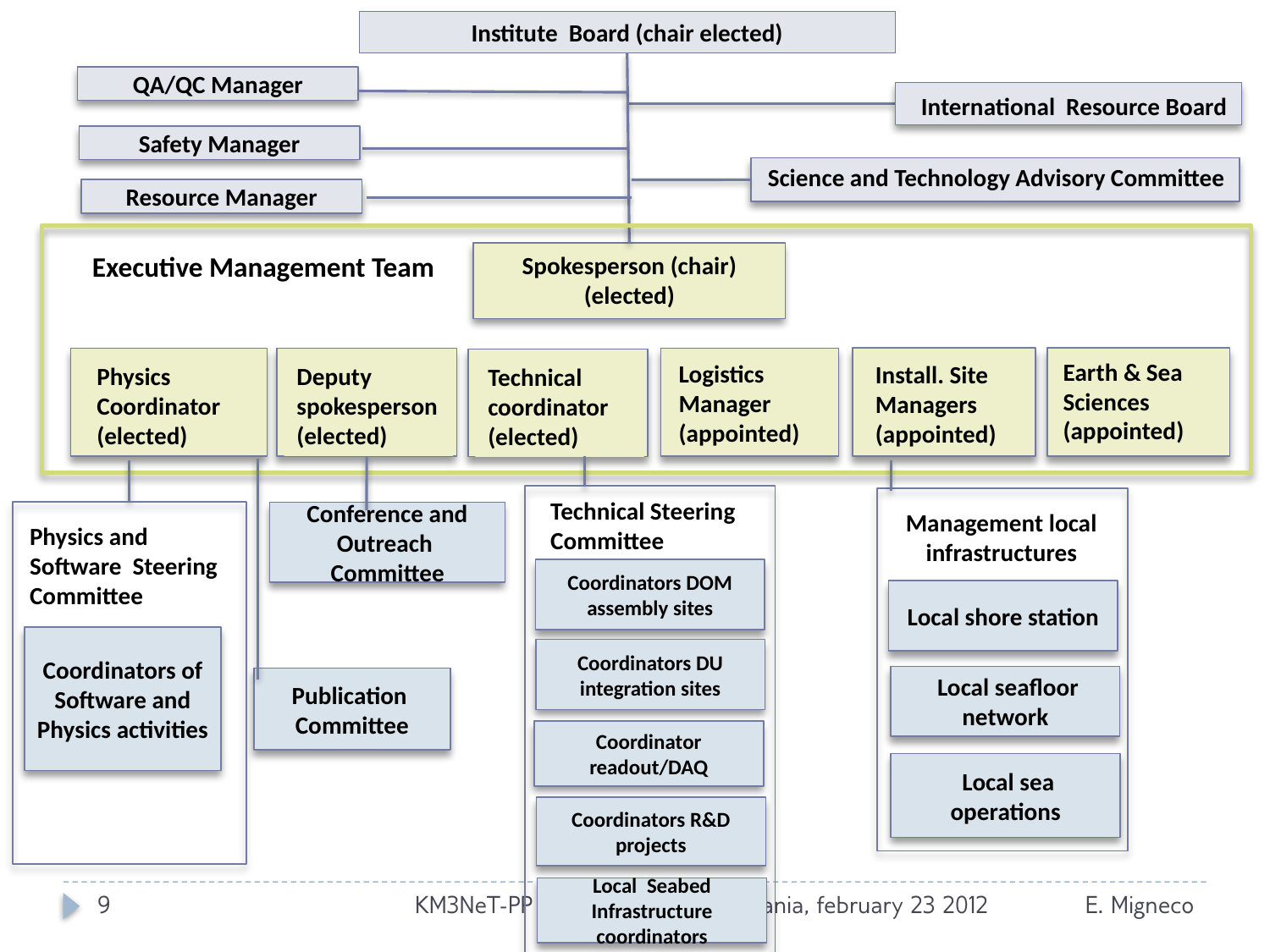

Institute  Board (chair elected)
QA/QC Manager

International  Resource Board
Safety Manager
Science and Technology Advisory Committee

Resource Manager

Spokesperson (chair)
(elected)
Executive Management Team

Install. Site
Managers
(appointed)

Earth & Sea
Sciences
(appointed)

Logistics
Manager
(appointed)

Technical coordinator
(elected)
Physics Coordinator
(elected)
Deputy spokesperson
(elected)

Management local infrastructures
Local shore station
 Local seafloor network
 Local sea operations
Technical Steering Committee

Conference and Outreach  Committee
Physics and Software  Steering Committee
Coordinators DOM assembly sites
Coordinators of Software and Physics activities
Coordinators DU integration sites
Publication  Committee
Coordinator readout/DAQ
Coordinators R&D projects
Local  Seabed Infrastructure coordinators
9
KM3NeT-PP general meeting - Catania, february 23 2012
E. Migneco